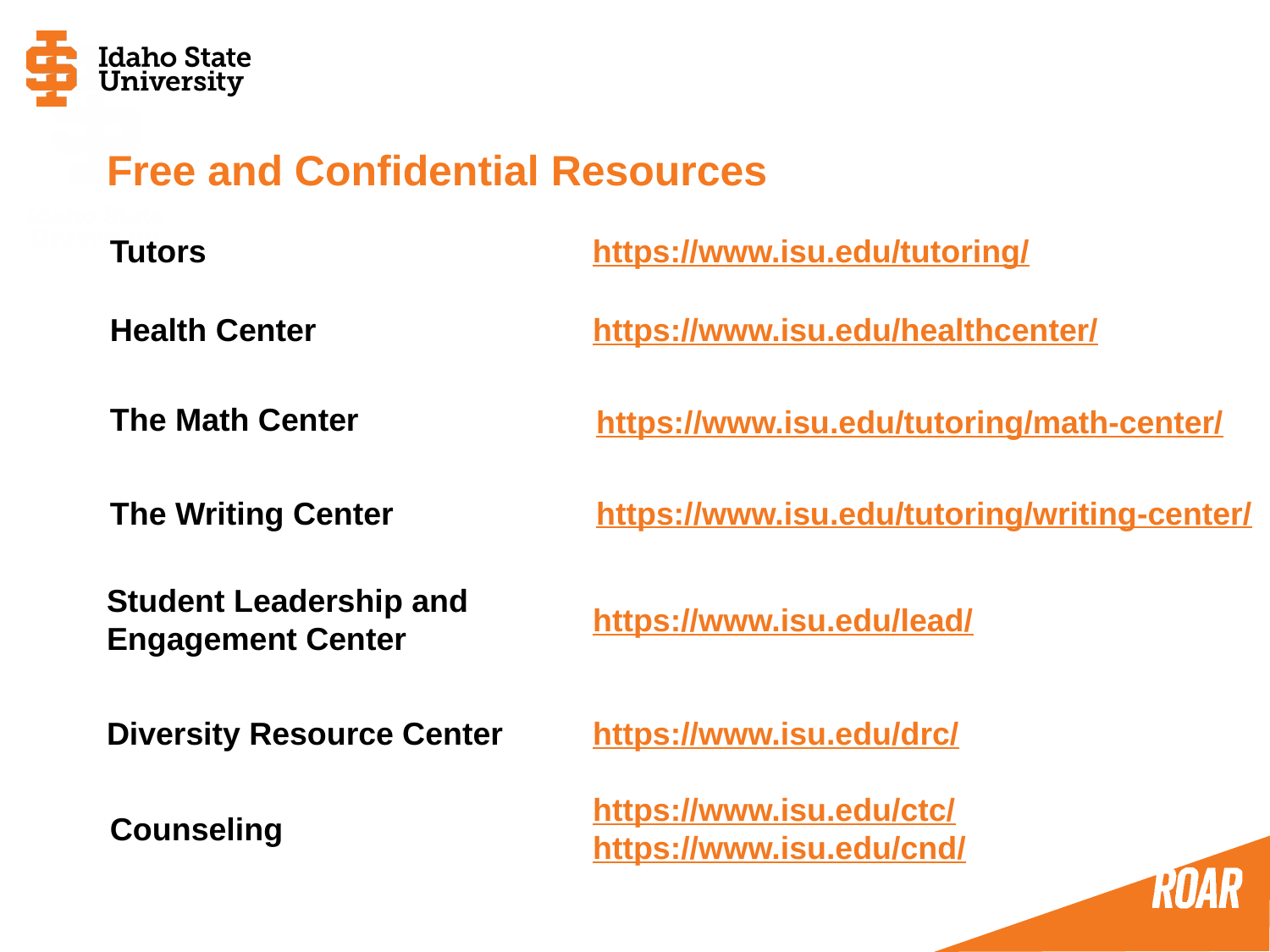

Free and Confidential Resources
Tutors
https://www.isu.edu/tutoring/
Health Center
https://www.isu.edu/healthcenter/
The Math Center
https://www.isu.edu/tutoring/math-center/
The Writing Center
https://www.isu.edu/tutoring/writing-center/
Student Leadership and Engagement Center
https://www.isu.edu/lead/
Diversity Resource Center
https://www.isu.edu/drc/
https://www.isu.edu/ctc/
https://www.isu.edu/cnd/
Counseling